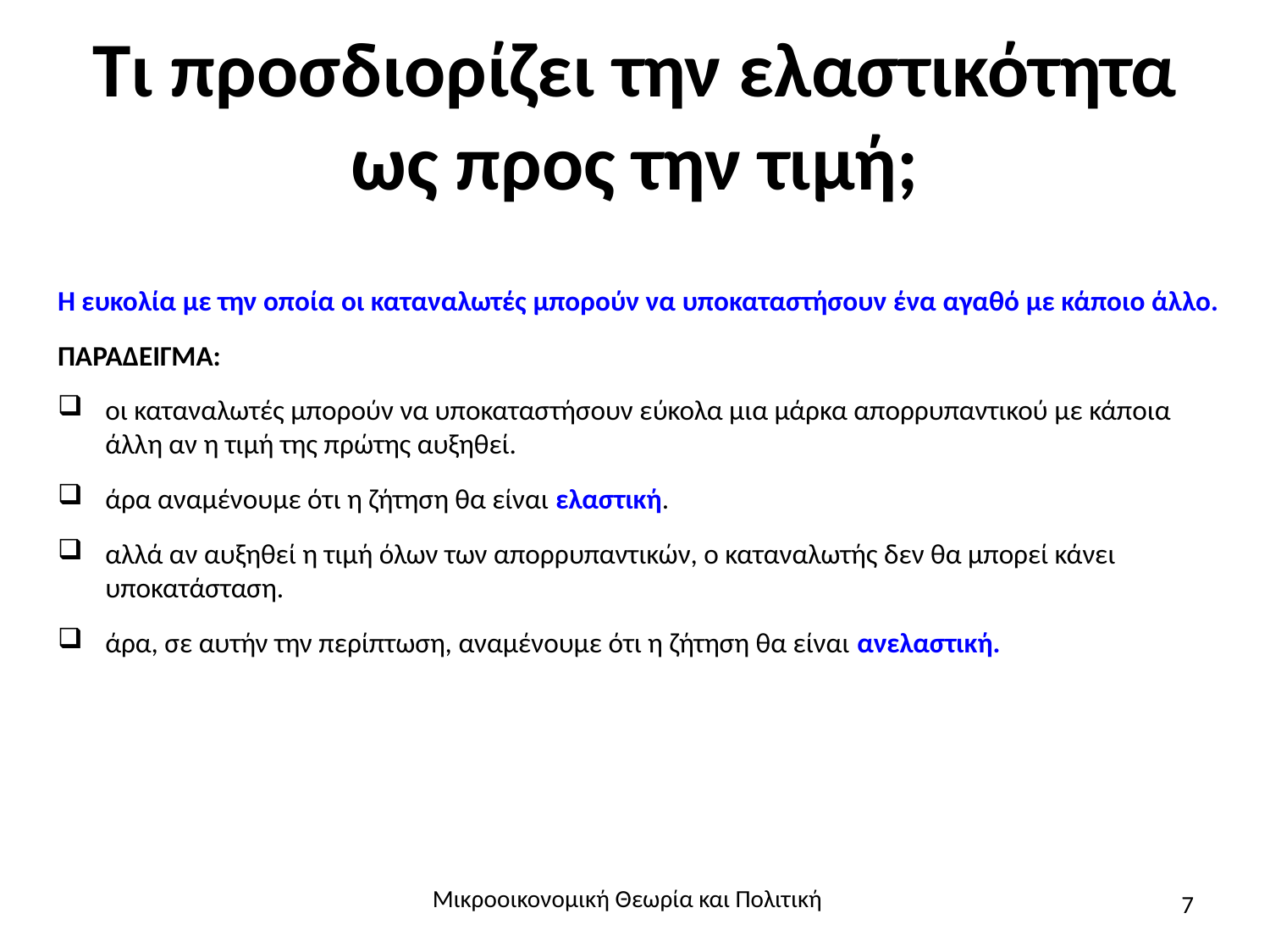

# Τι προσδιορίζει την ελαστικότητα ως προς την τιμή;
Η ευκολία με την οποία οι καταναλωτές μπορούν να υποκαταστήσουν ένα αγαθό με κάποιο άλλο.
ΠΑΡΑΔΕΙΓΜΑ:
οι καταναλωτές μπορούν να υποκαταστήσουν εύκολα μια μάρκα απορρυπαντικού με κάποια άλλη αν η τιμή της πρώτης αυξηθεί.
άρα αναμένουμε ότι η ζήτηση θα είναι ελαστική.
αλλά αν αυξηθεί η τιμή όλων των απορρυπαντικών, ο καταναλωτής δεν θα μπορεί κάνει υποκατάσταση.
άρα, σε αυτήν την περίπτωση, αναμένουμε ότι η ζήτηση θα είναι ανελαστική.
Μικροοικονομική Θεωρία και Πολιτική
7